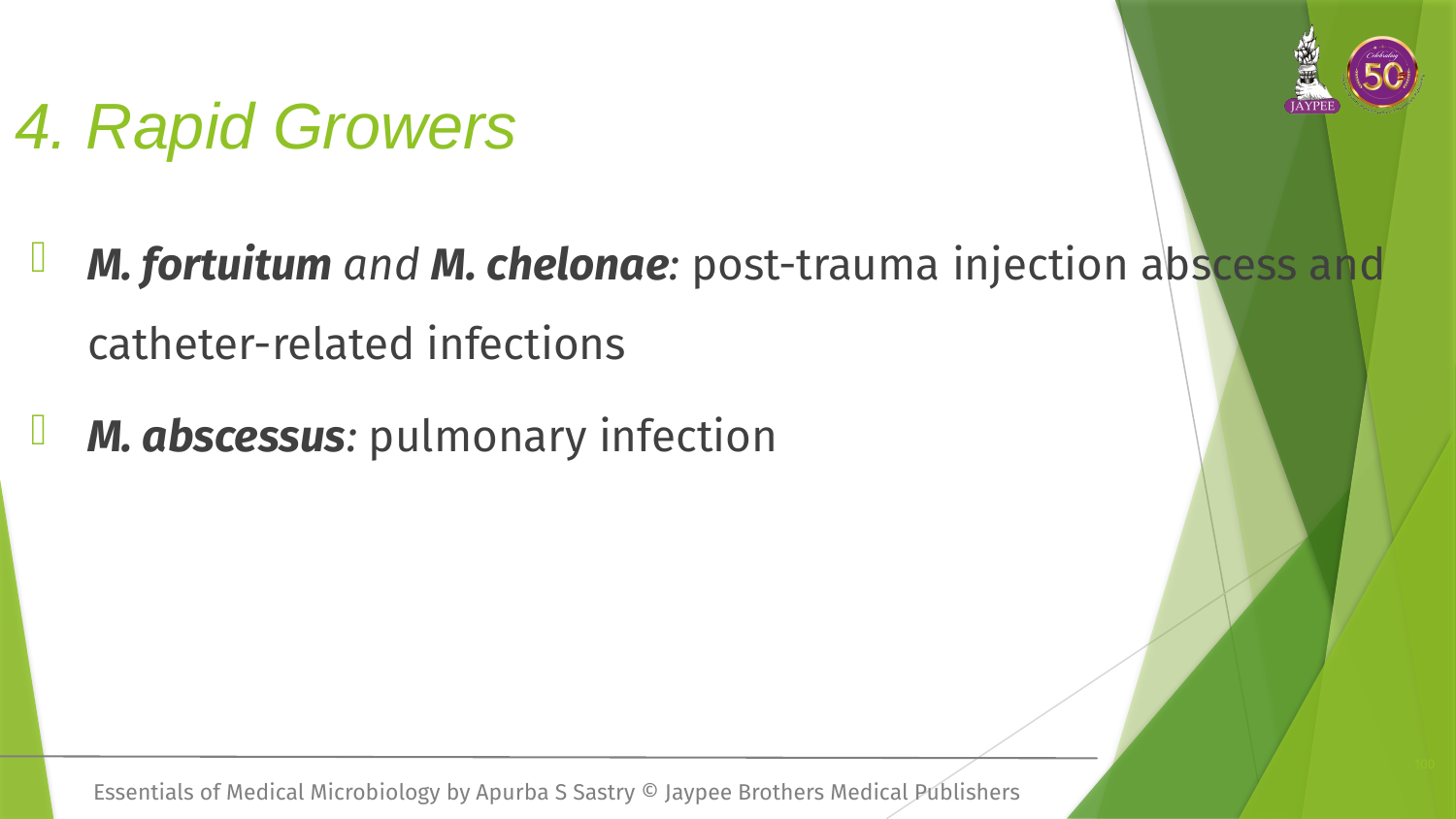

# 4. Rapid Growers
M. fortuitum and M. chelonae: post-trauma injection abscess and catheter-related infections
M. abscessus: pulmonary infection

100